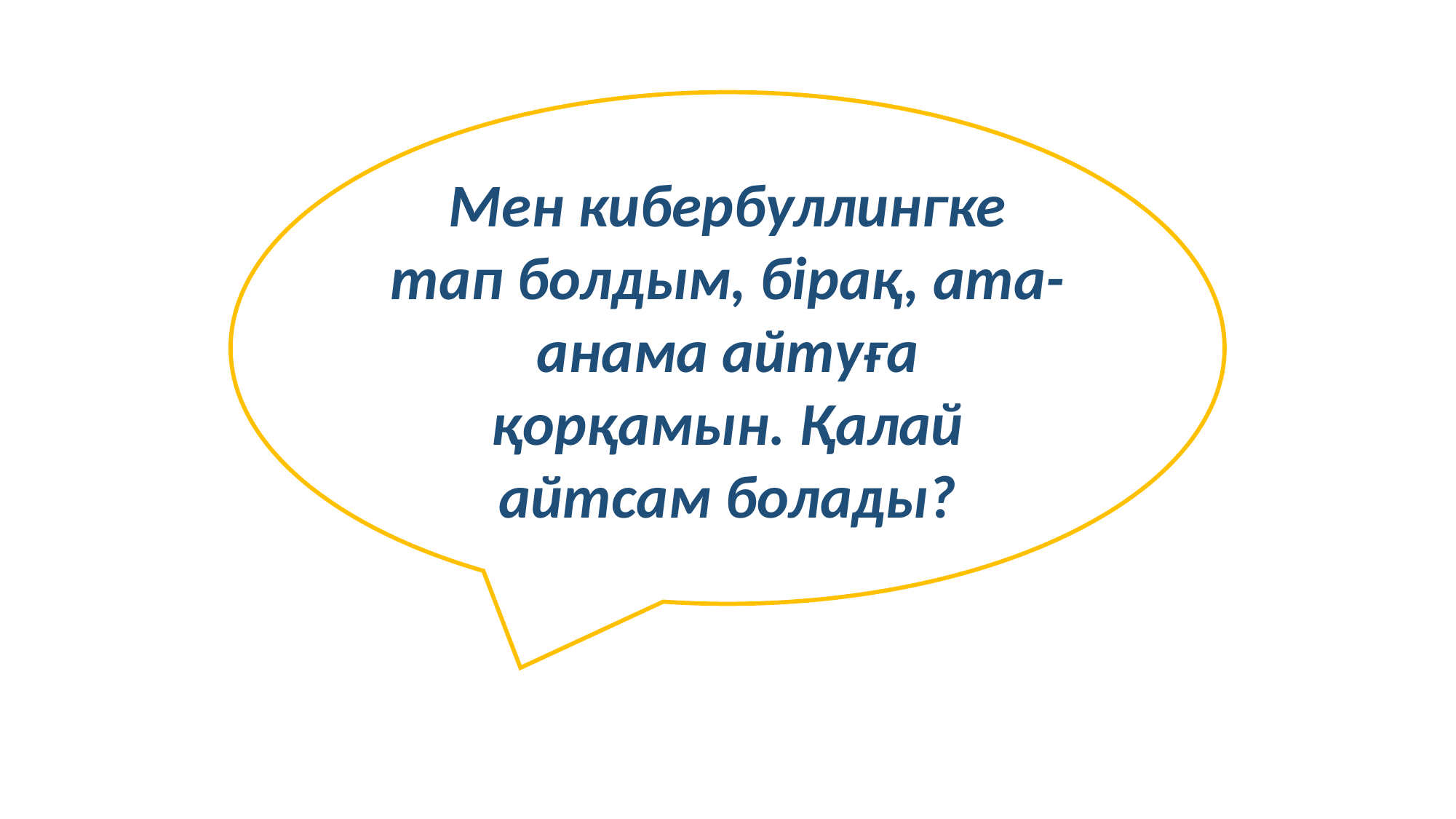

Мен кибербуллингке тап болдым, бірақ, ата-анама айтуға қорқамын. Қалай айтсам болады?